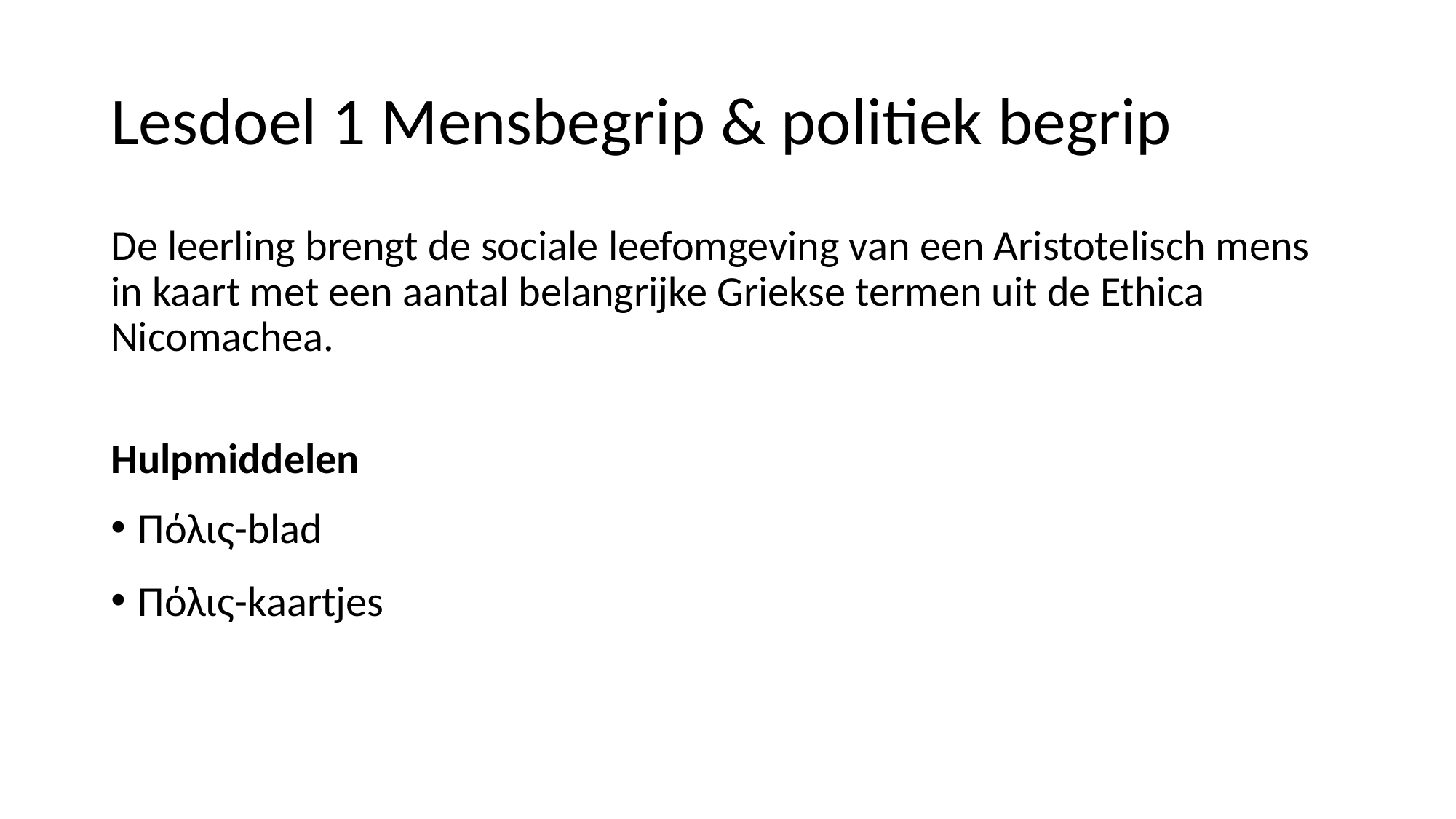

# Lesdoel 1 Mensbegrip & politiek begrip
De leerling brengt de sociale leefomgeving van een Aristotelisch mens in kaart met een aantal belangrijke Griekse termen uit de Ethica Nicomachea.

Hulpmiddelen
Πόλις-blad
Πόλις-kaartjes